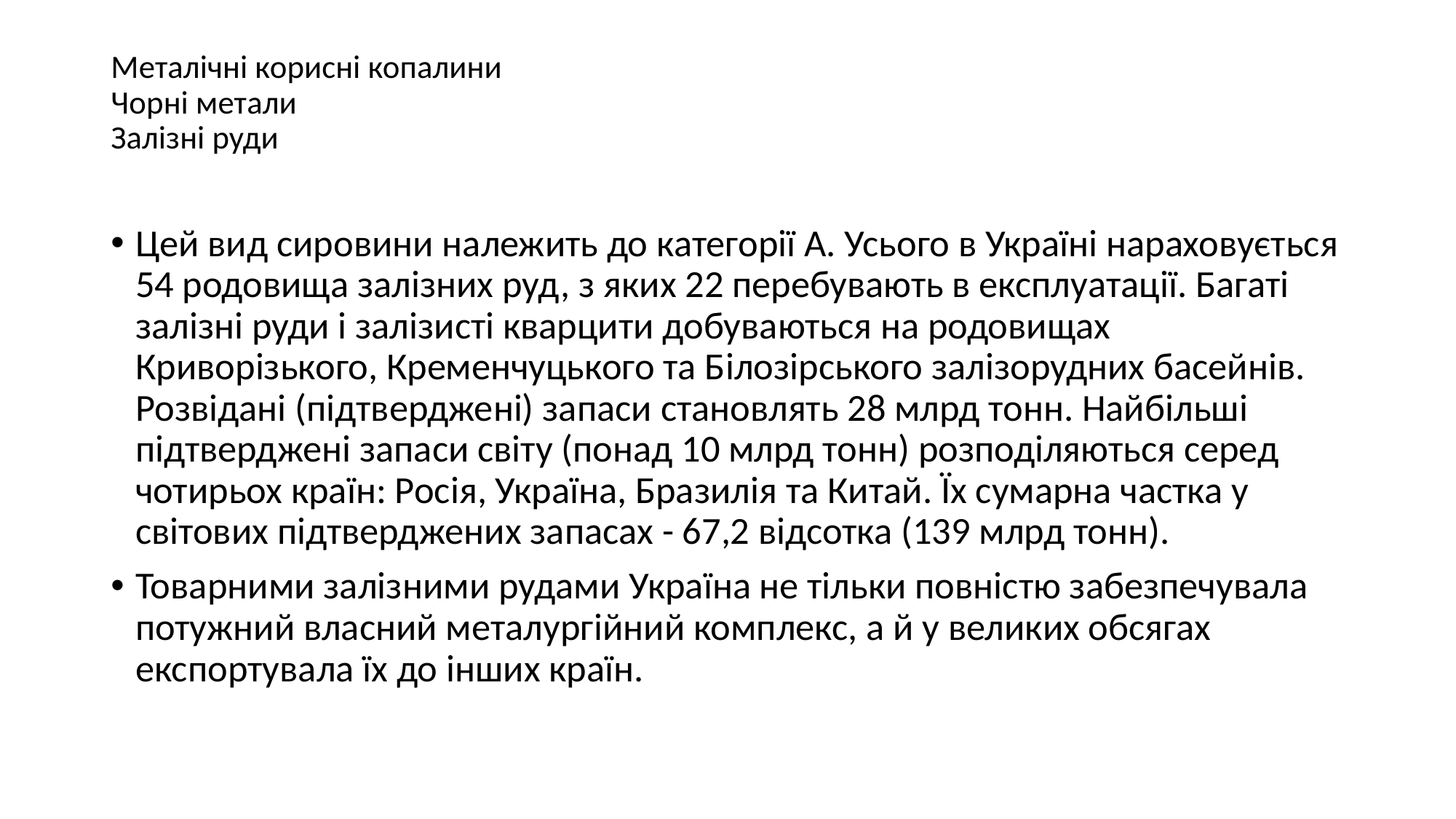

# Металічні корисні копалини Чорні метали Залізні руди
Цей вид сировини належить до категорії А. Усього в Україні нараховується 54 родовища залізних руд, з яких 22 перебувають в експлуатації. Багаті залізні руди і залізисті кварцити добуваються на родовищах Криворізького, Кременчуцького та Білозірського залізорудних басейнів. Розвідані (підтверджені) запаси становлять 28 млрд тонн. Найбільші підтверджені запаси світу (понад 10 млрд тонн) розподіляються серед чотирьох країн: Росія, Україна, Бразилія та Китай. Їх сумарна частка у світових підтверджених запасах - 67,2 відсотка (139 млрд тонн).
Товарними залізними рудами Україна не тільки повністю забезпечувала потужний власний металургійний комплекс, а й у великих обсягах експортувала їх до інших країн.